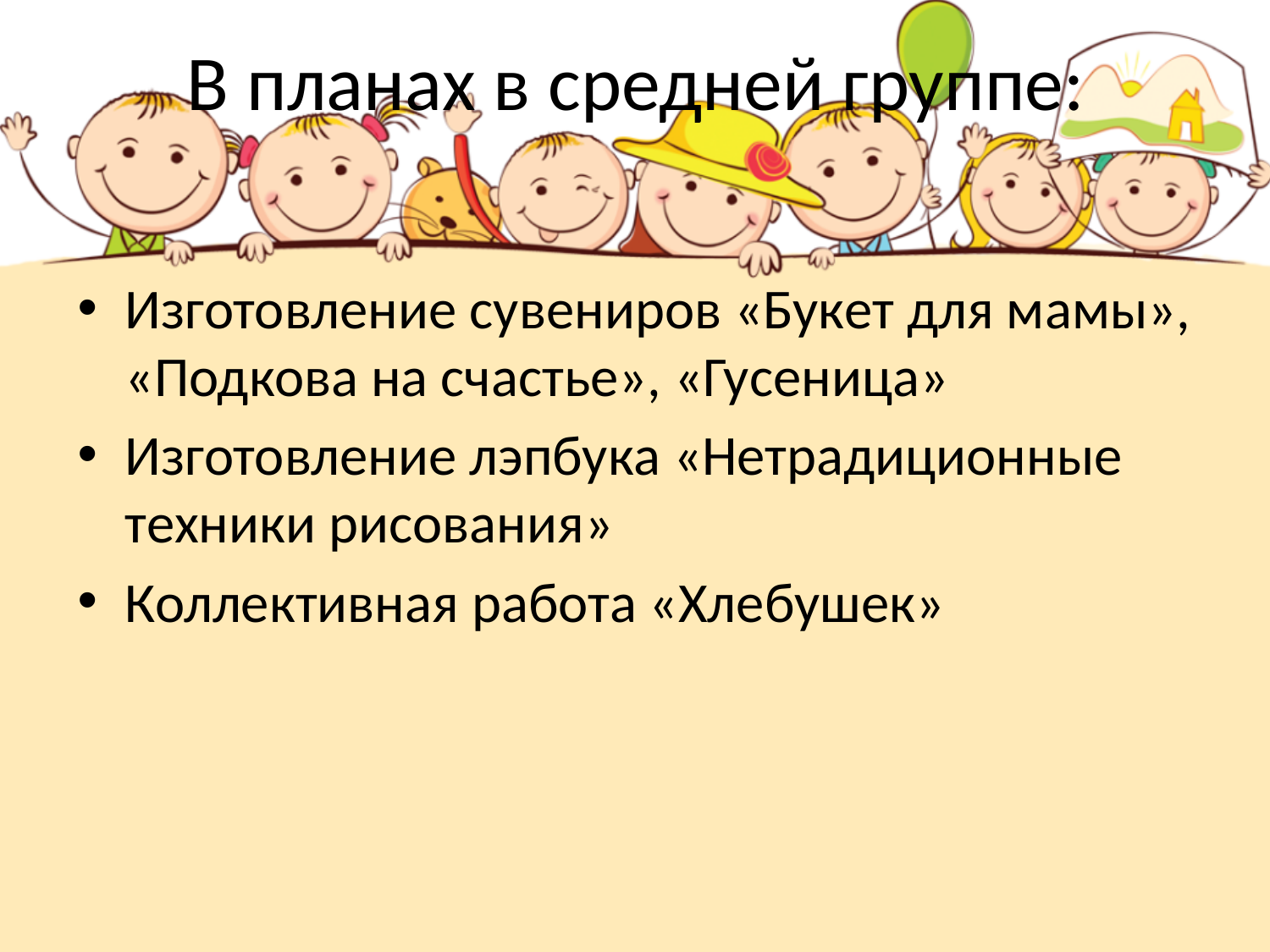

# В планах в средней группе:
Изготовление сувениров «Букет для мамы», «Подкова на счастье», «Гусеница»
Изготовление лэпбука «Нетрадиционные техники рисования»
Коллективная работа «Хлебушек»